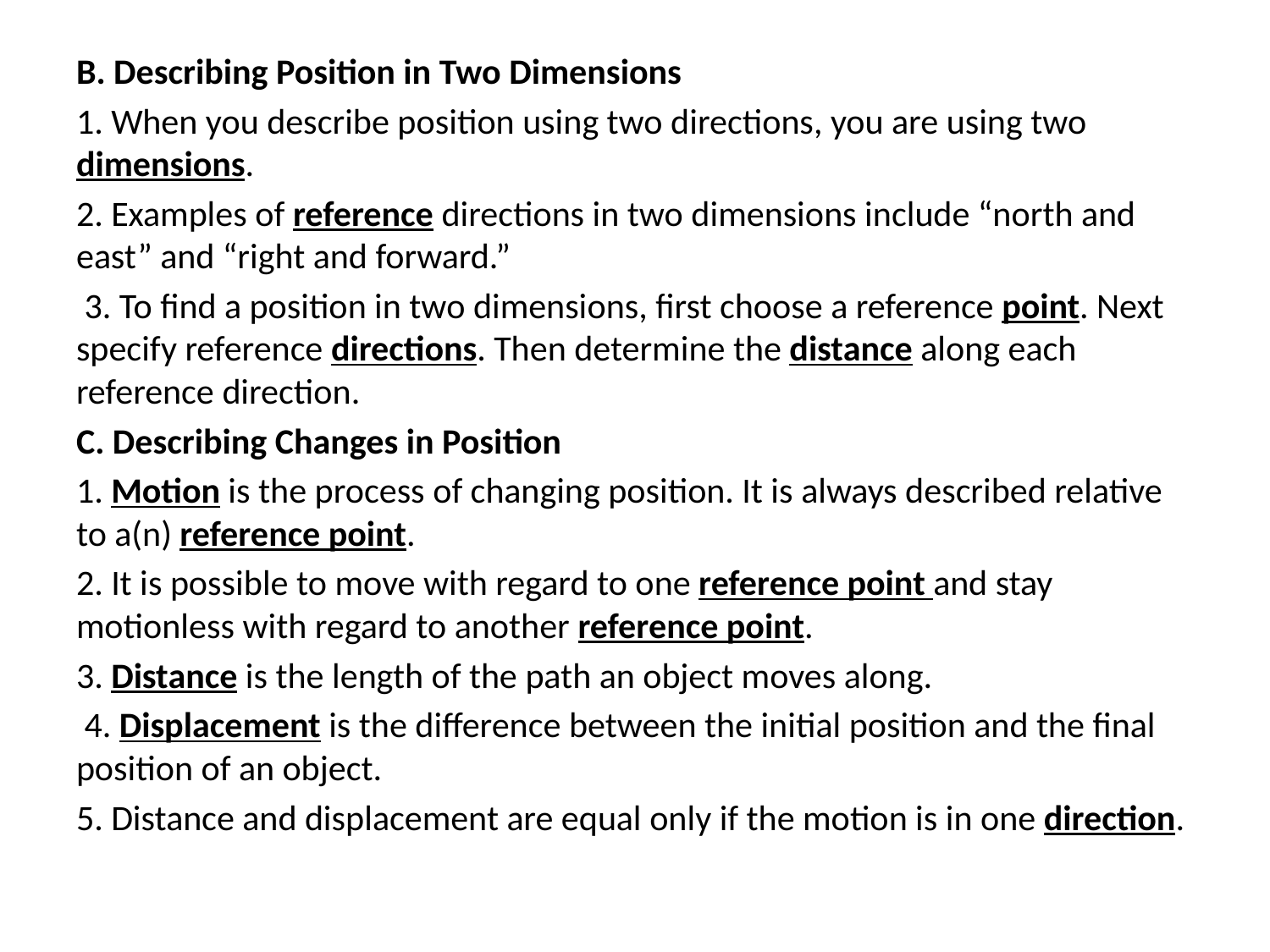

B. Describing Position in Two Dimensions
1. When you describe position using two directions, you are using two dimensions.
2. Examples of reference directions in two dimensions include “north and east” and “right and forward.”
 3. To find a position in two dimensions, first choose a reference point. Next specify reference directions. Then determine the distance along each reference direction.
C. Describing Changes in Position
1. Motion is the process of changing position. It is always described relative to a(n) reference point.
2. It is possible to move with regard to one reference point and stay motionless with regard to another reference point.
3. Distance is the length of the path an object moves along.
 4. Displacement is the difference between the initial position and the final position of an object.
5. Distance and displacement are equal only if the motion is in one direction.